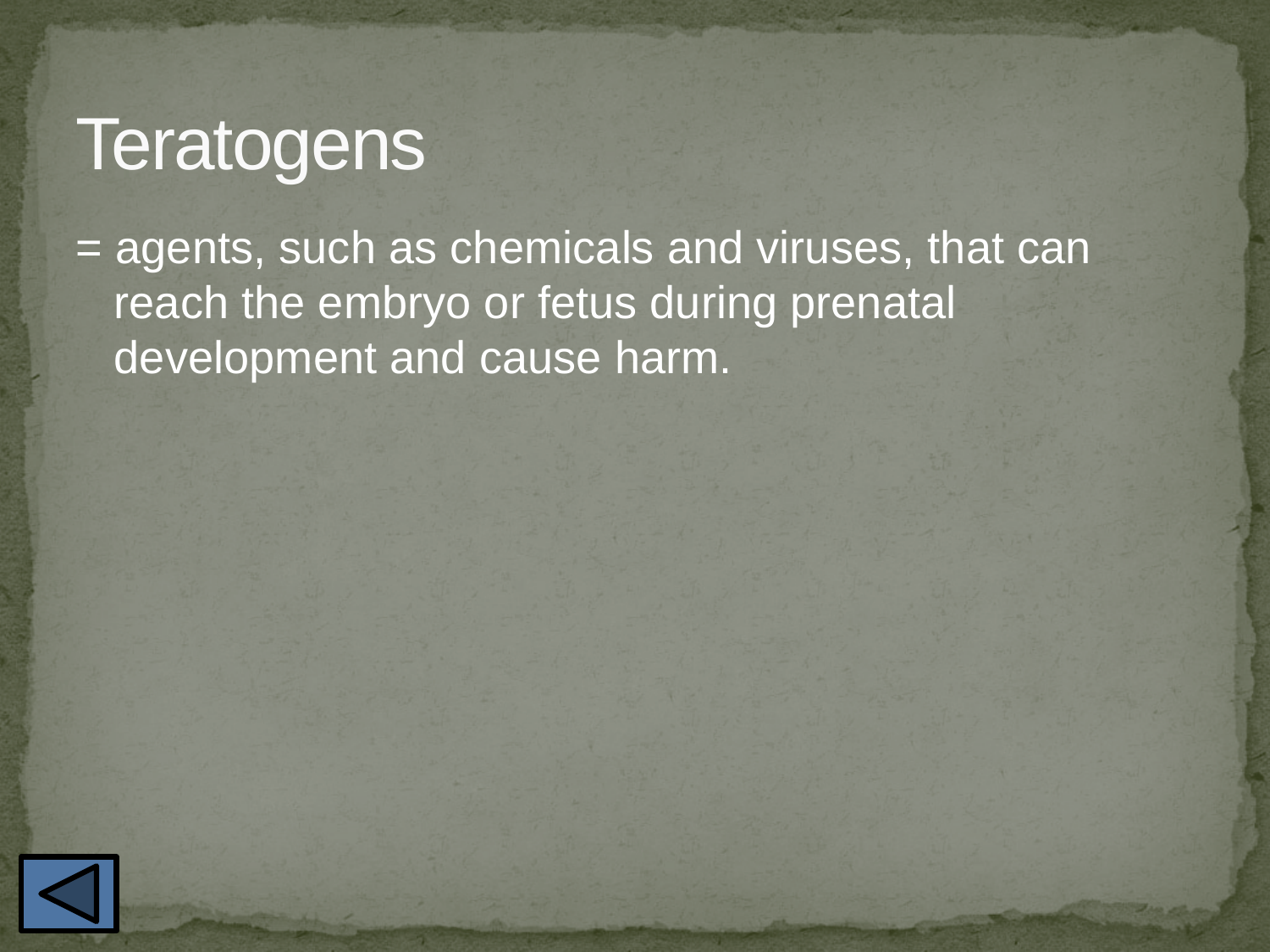

# Teratogens
= agents, such as chemicals and viruses, that can reach the embryo or fetus during prenatal development and cause harm.